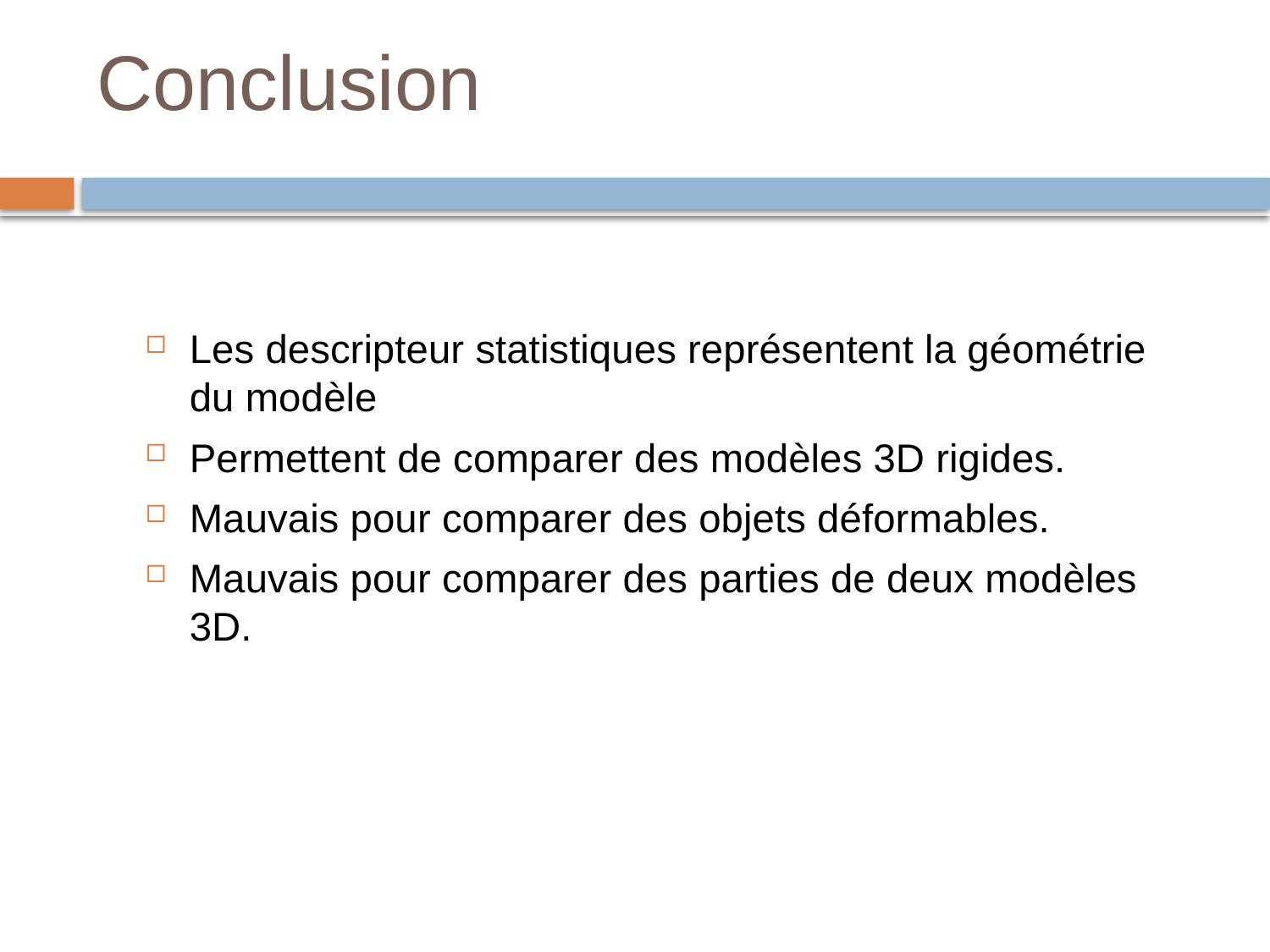

# Conclusion
60
Les descripteur statistiques représentent la géométrie du modèle
Permettent de comparer des modèles 3D rigides.
Mauvais pour comparer des objets déformables.
Mauvais pour comparer des parties de deux modèles 3D.